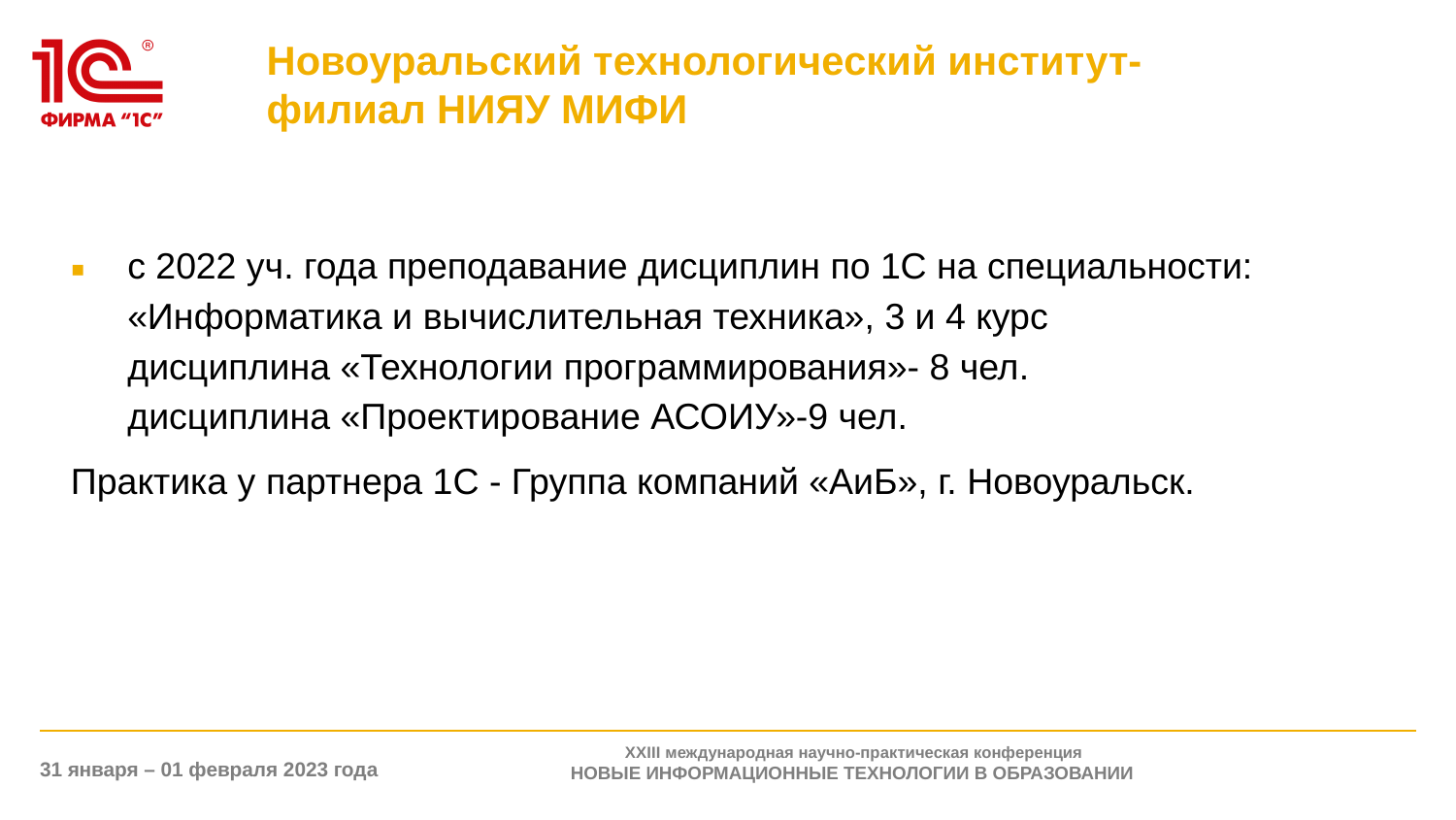

# Новоуральский технологический институт- филиал НИЯУ МИФИ
с 2022 уч. года преподавание дисциплин по 1С на специальности: «Информатика и вычислительная техника», 3 и 4 курс
дисциплина «Технологии программирования»- 8 чел.
дисциплина «Проектирование АСОИУ»-9 чел.
Практика у партнера 1С - Группа компаний «АиБ», г. Новоуральск.
XXIII международная научно-практическая конференция
НОВЫЕ ИНФОРМАЦИОННЫЕ ТЕХНОЛОГИИ В ОБРАЗОВАНИИ
31 января – 01 февраля 2023 года